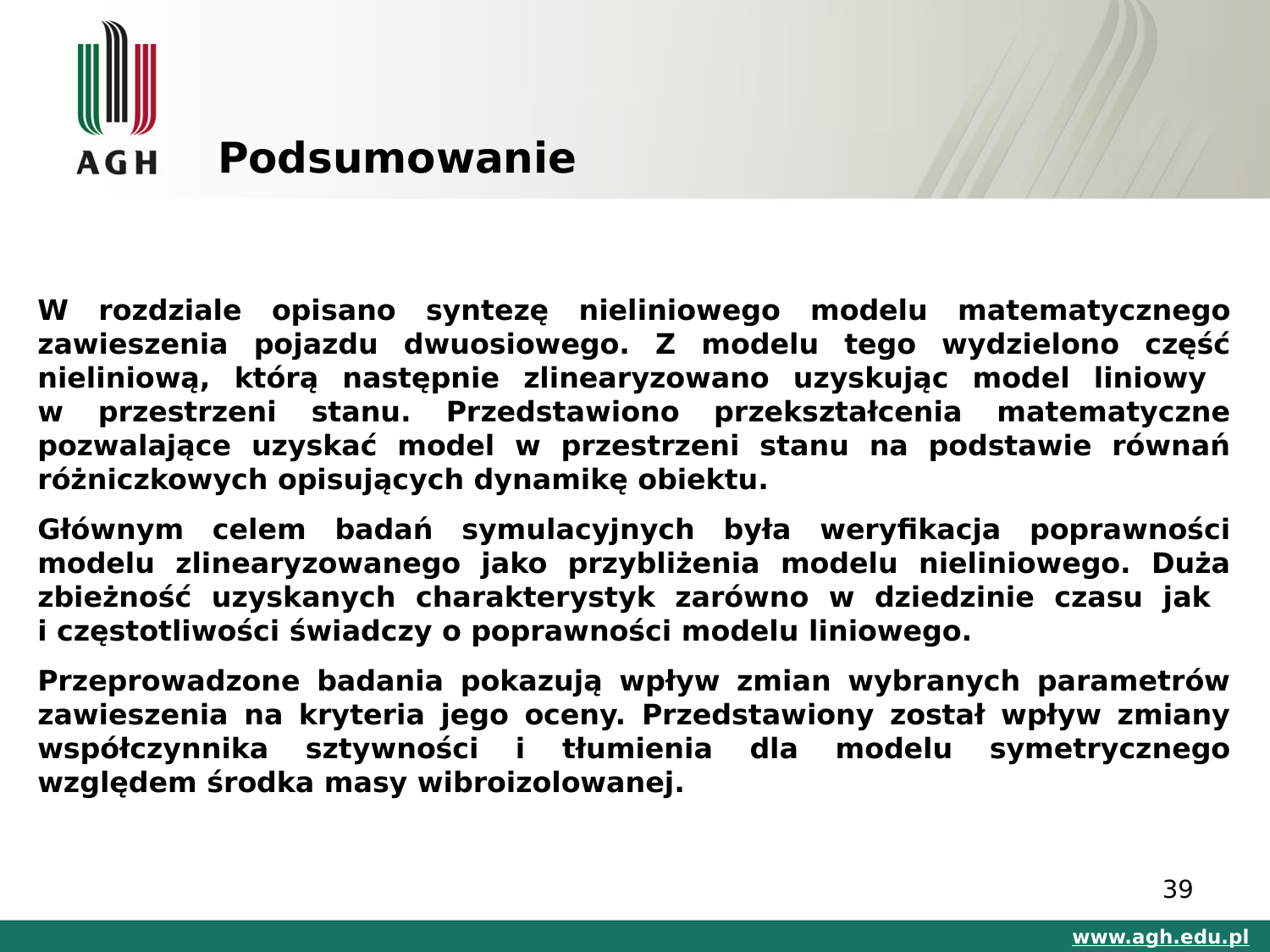

# Podsumowanie
W rozdziale opisano syntezę nieliniowego modelu matematycznego zawieszenia pojazdu dwuosiowego. Z modelu tego wydzielono część nieliniową, którą następnie zlinearyzowano uzyskując model liniowy
w przestrzeni stanu. Przedstawiono przekształcenia matematyczne pozwalające uzyskać model w przestrzeni stanu na podstawie równań różniczkowych opisujących dynamikę obiektu.
Głównym celem badań symulacyjnych była weryfikacja poprawności modelu zlinearyzowanego jako przybliżenia modelu nieliniowego. Duża zbieżność uzyskanych charakterystyk zarówno w dziedzinie czasu jak
i częstotliwości świadczy o poprawności modelu liniowego.
Przeprowadzone badania pokazują wpływ zmian wybranych parametrów zawieszenia na kryteria jego oceny. Przedstawiony został wpływ zmiany współczynnika sztywności i tłumienia dla modelu symetrycznego względem środka masy wibroizolowanej.
39
www.agh.edu.pl